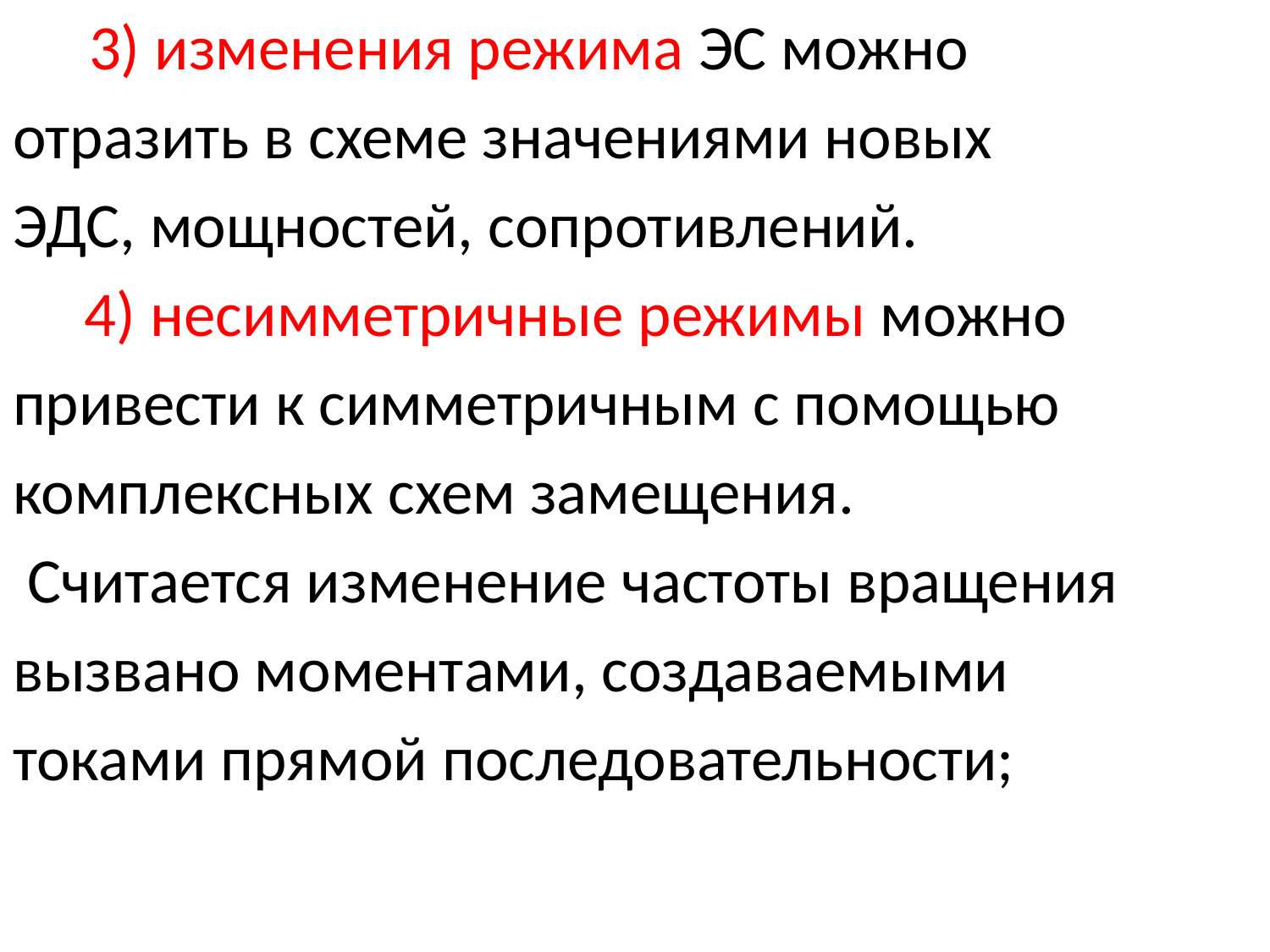

3) изменения режима ЭС можно
отразить в схеме значениями новых
ЭДС, мощностей, сопротивлений.
     4) несимметричные режимы можно
привести к симметричным с помощью
комплексных схем замещения.
 Считается изменение частоты вращения
вызвано моментами, создаваемыми
токами прямой последовательности;